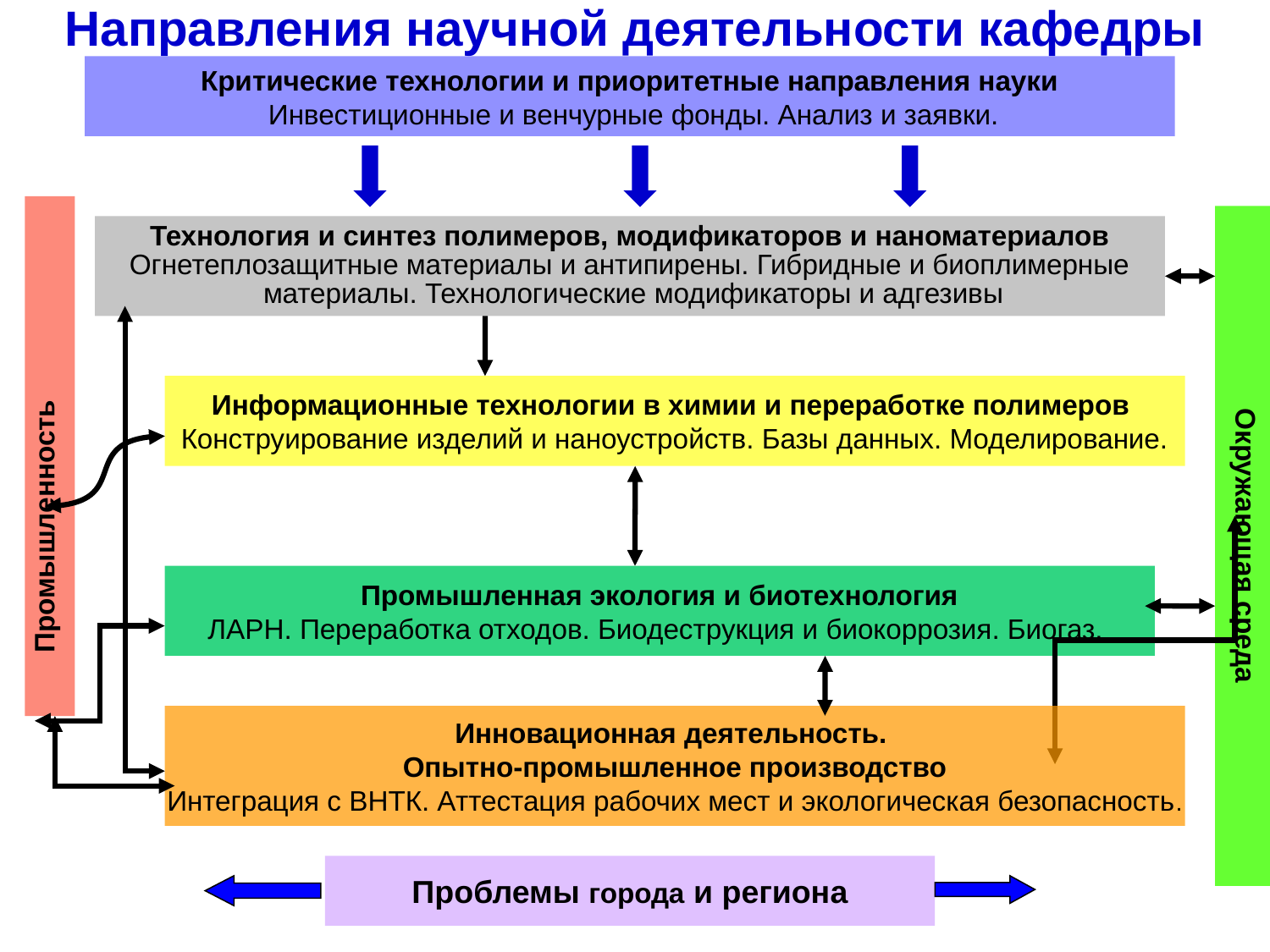

Направления научной деятельности кафедры
Критические технологии и приоритетные направления науки
 Инвестиционные и венчурные фонды. Анализ и заявки.

Технология и синтез полимеров, модификаторов и наноматериалов
Огнетеплозащитные материалы и антипирены. Гибридные и биоплимерные
 материалы. Технологические модификаторы и адгезивы

Информационные технологии в химии и переработке полимеров
Конструирование изделий и наноустройств. Базы данных. Моделирование.
Промышленность
Окружающая среда
Промышленная экология и биотехнология
ЛАРН. Переработка отходов. Биодеструкция и биокоррозия. Биогаз.

Инновационная деятельность.
Опытно-промышленное производство
Интеграция с ВНТК. Аттестация рабочих мест и экологическая безопасность.
Проблемы города и региона